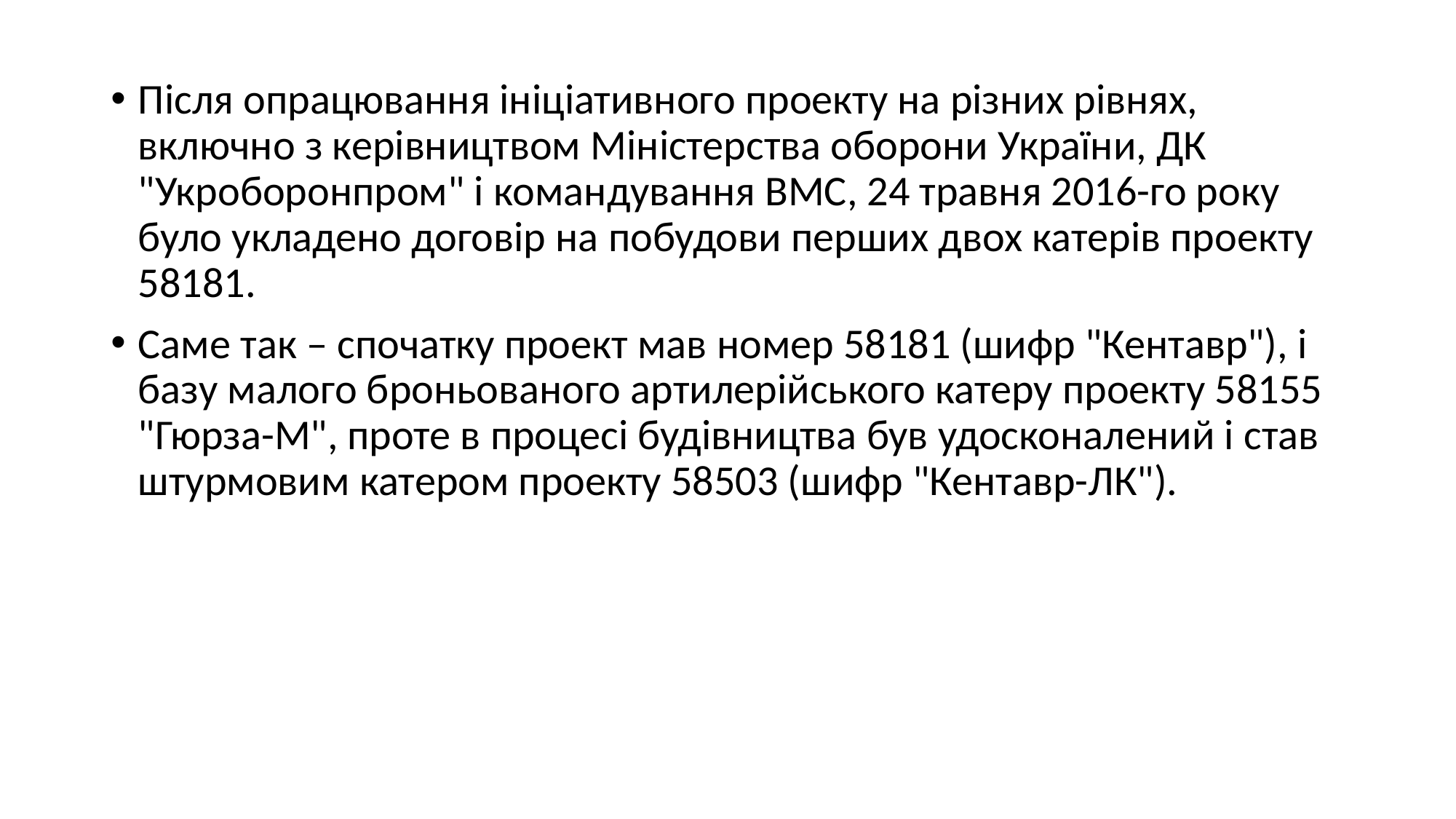

Після опрацювання ініціативного проекту на різних рівнях, включно з керівництвом Міністерства оборони України, ДК "Укроборонпром" і командування ВМС, 24 травня 2016-го року було укладено договір на побудови перших двох катерів проекту 58181.
Саме так – спочатку проект мав номер 58181 (шифр "Кентавр"), і базу малого броньованого артилерійського катеру проекту 58155 "Гюрза-М", проте в процесі будівництва був удосконалений і став штурмовим катером проекту 58503 (шифр "Кентавр-ЛК").